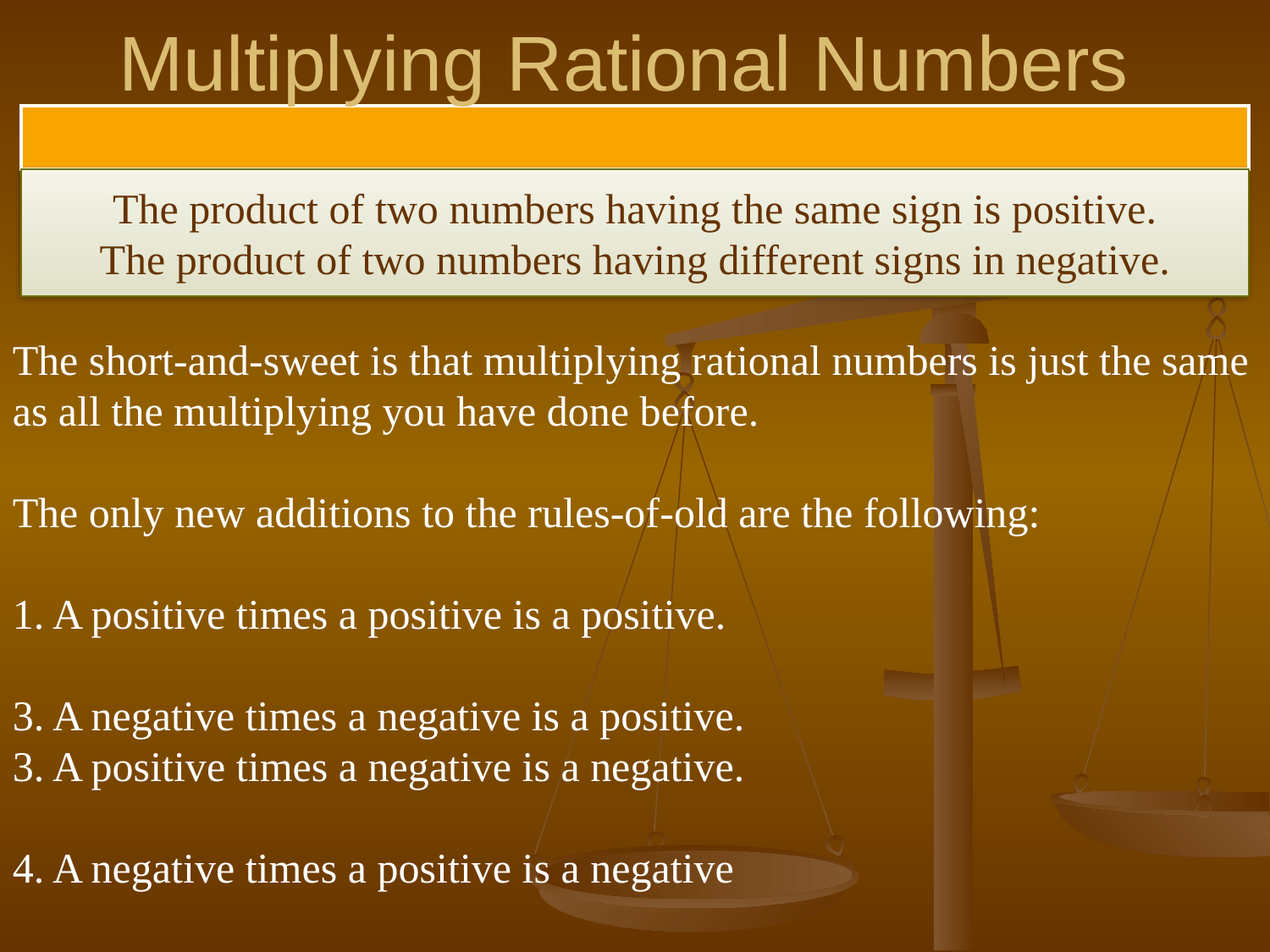

# Multiplying Rational Numbers

The product of two numbers having the same sign is positive.
The product of two numbers having different signs in negative.
The short-and-sweet is that multiplying rational numbers is just the same as all the multiplying you have done before.

The only new additions to the rules-of-old are the following:

1. A positive times a positive is a positive.

3. A negative times a negative is a positive.
3. A positive times a negative is a negative.

4. A negative times a positive is a negative